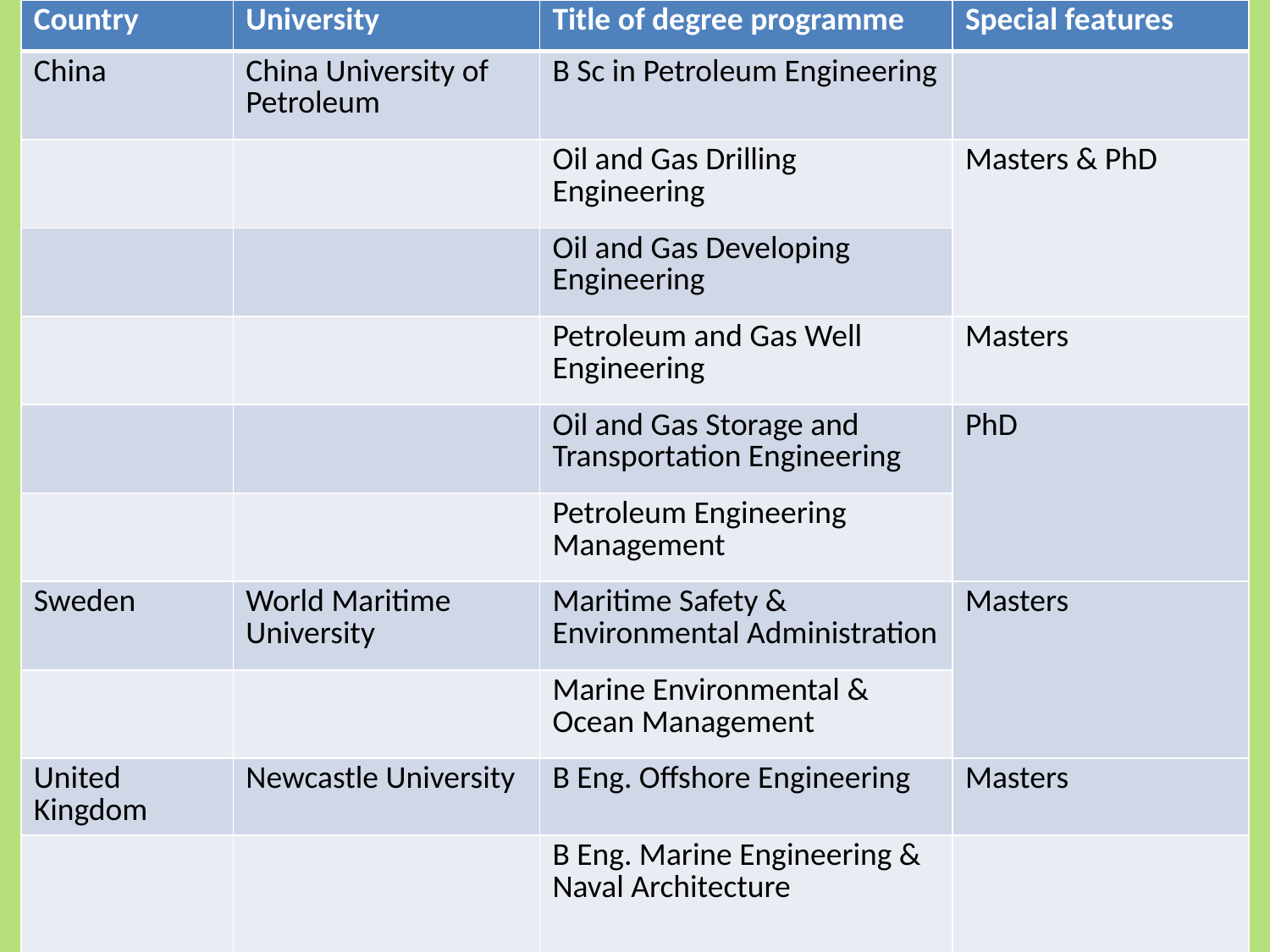

| Country | University | Title of degree programme | Special features |
| --- | --- | --- | --- |
| China | China University of Petroleum | B Sc in Petroleum Engineering |  |
|  |  | Oil and Gas Drilling Engineering | Masters & PhD |
|  |  | Oil and Gas Developing Engineering |  |
|  |  | Petroleum and Gas Well Engineering | Masters |
|  |  | Oil and Gas Storage and Transportation Engineering | PhD |
|  |  | Petroleum Engineering Management |  |
| Sweden | World Maritime University | Maritime Safety & Environmental Administration | Masters |
|  |  | Marine Environmental & Ocean Management |  |
| United Kingdom | Newcastle University | B Eng. Offshore Engineering | Masters |
|  |  | B Eng. Marine Engineering & Naval Architecture |  |